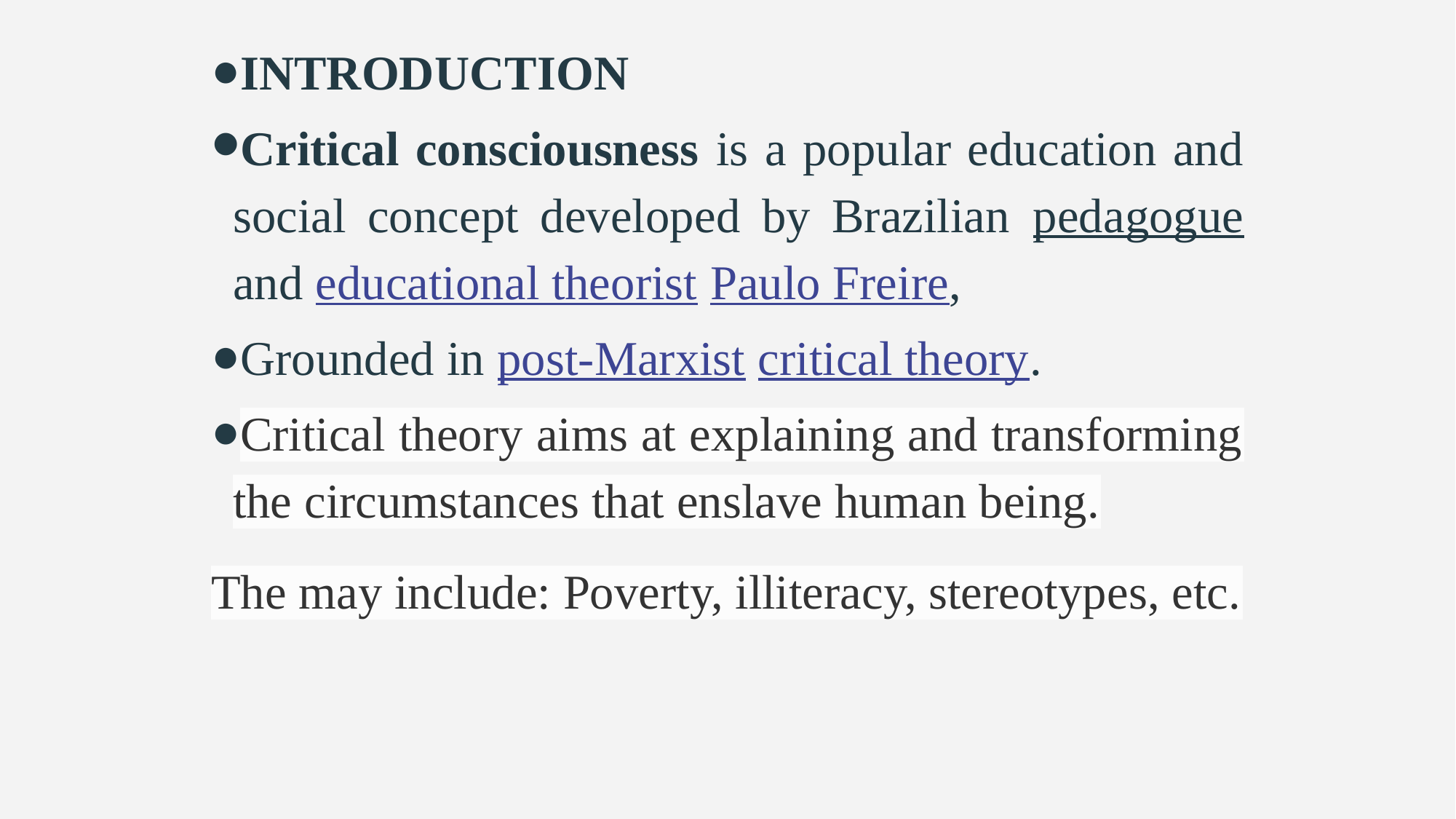

INTRODUCTION
Critical consciousness is a popular education and social concept developed by Brazilian pedagogue and educational theorist Paulo Freire,
Grounded in post-Marxist critical theory.
Critical theory aims at explaining and transforming the circumstances that enslave human being.
The may include: Poverty, illiteracy, stereotypes, etc.